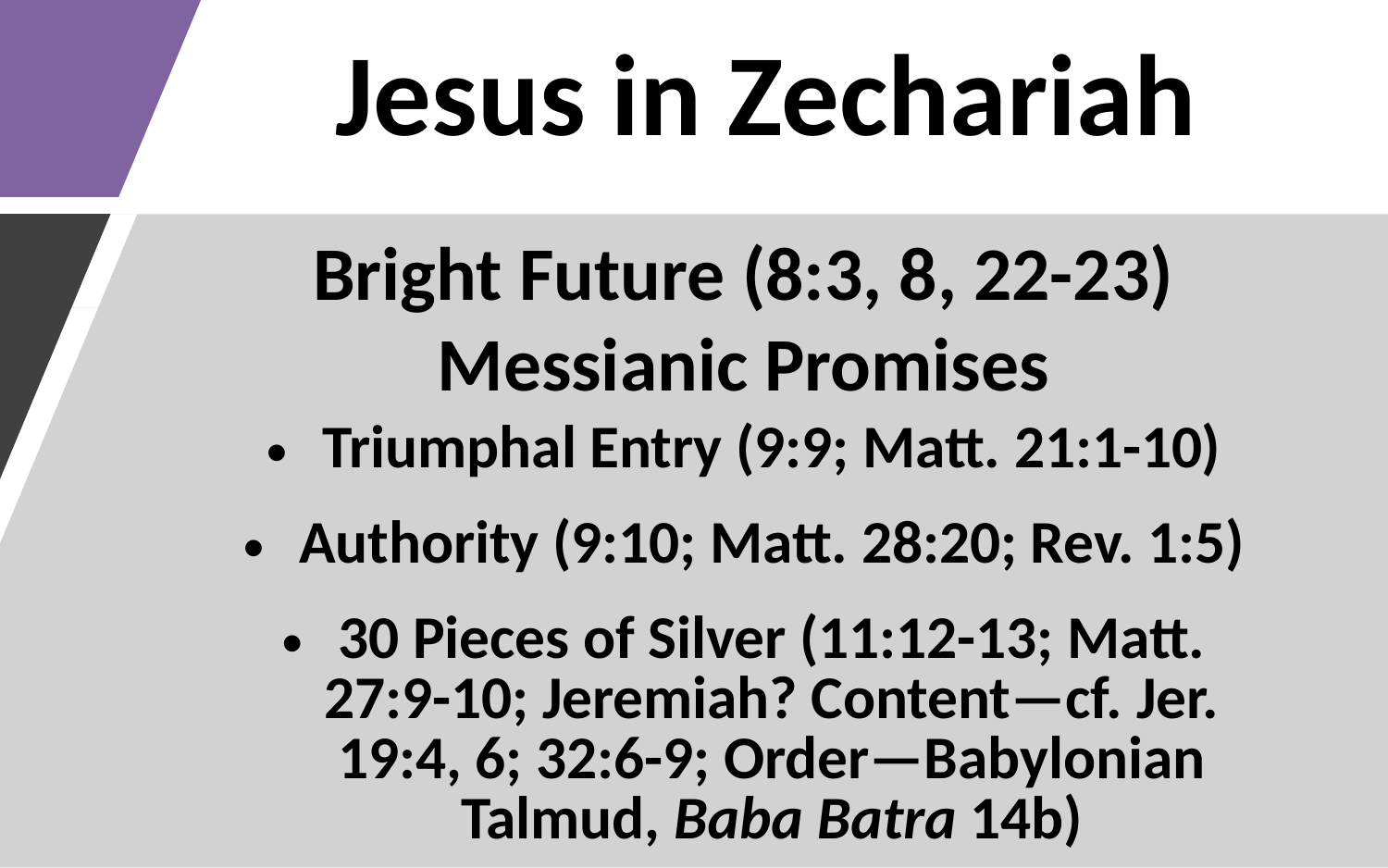

Jesus in Zechariah
Bright Future (8:3, 8, 22-23)
Messianic Promises
Triumphal Entry (9:9; Matt. 21:1-10)
Authority (9:10; Matt. 28:20; Rev. 1:5)
30 Pieces of Silver (11:12-13; Matt. 27:9-10; Jeremiah? Content—cf. Jer. 19:4, 6; 32:6-9; Order—Babylonian Talmud, Baba Batra 14b)